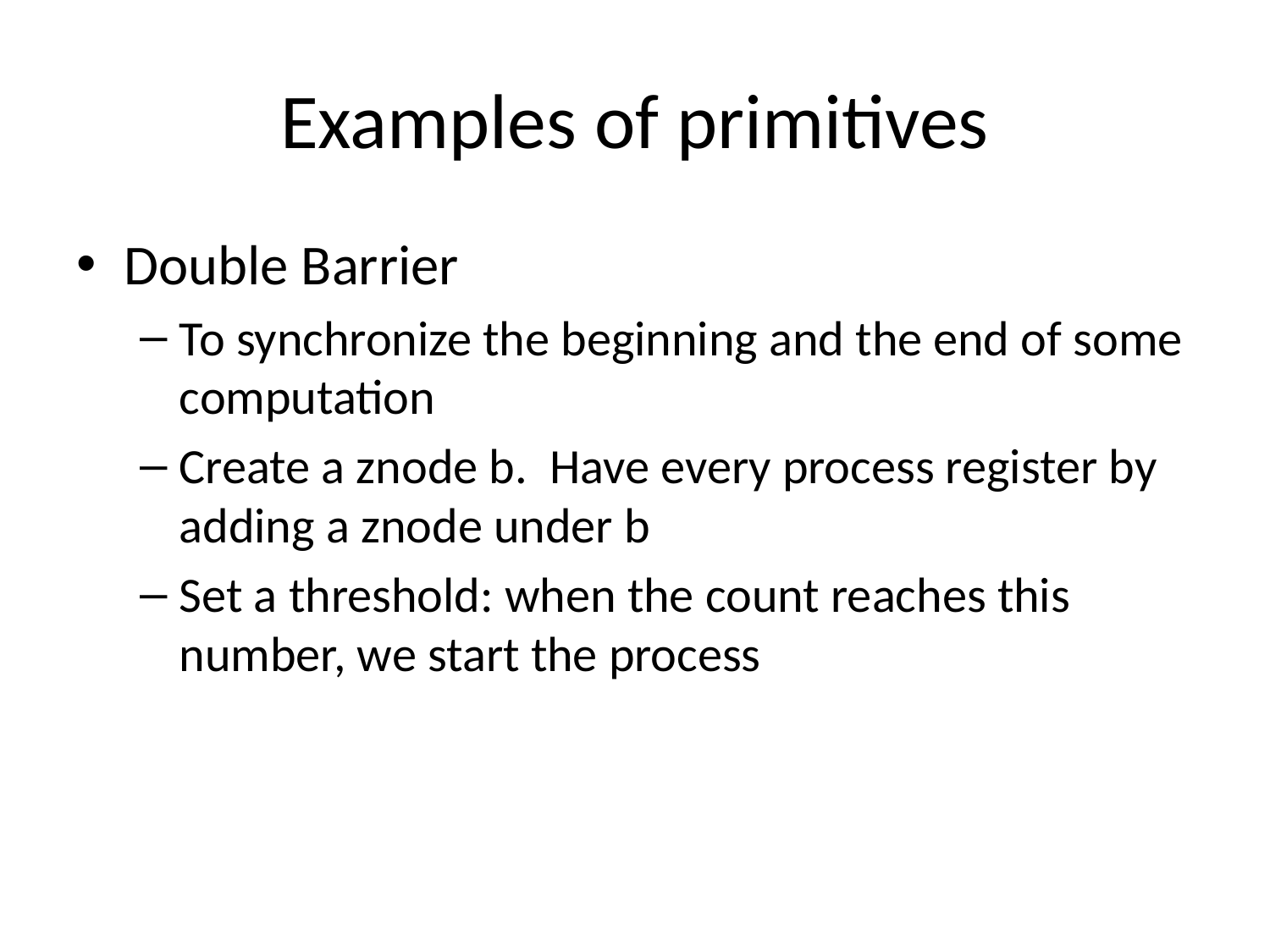

# Examples of primitives
Double Barrier
To synchronize the beginning and the end of some computation
Create a znode b.  Have every process register by adding a znode under b
Set a threshold: when the count reaches this number, we start the process